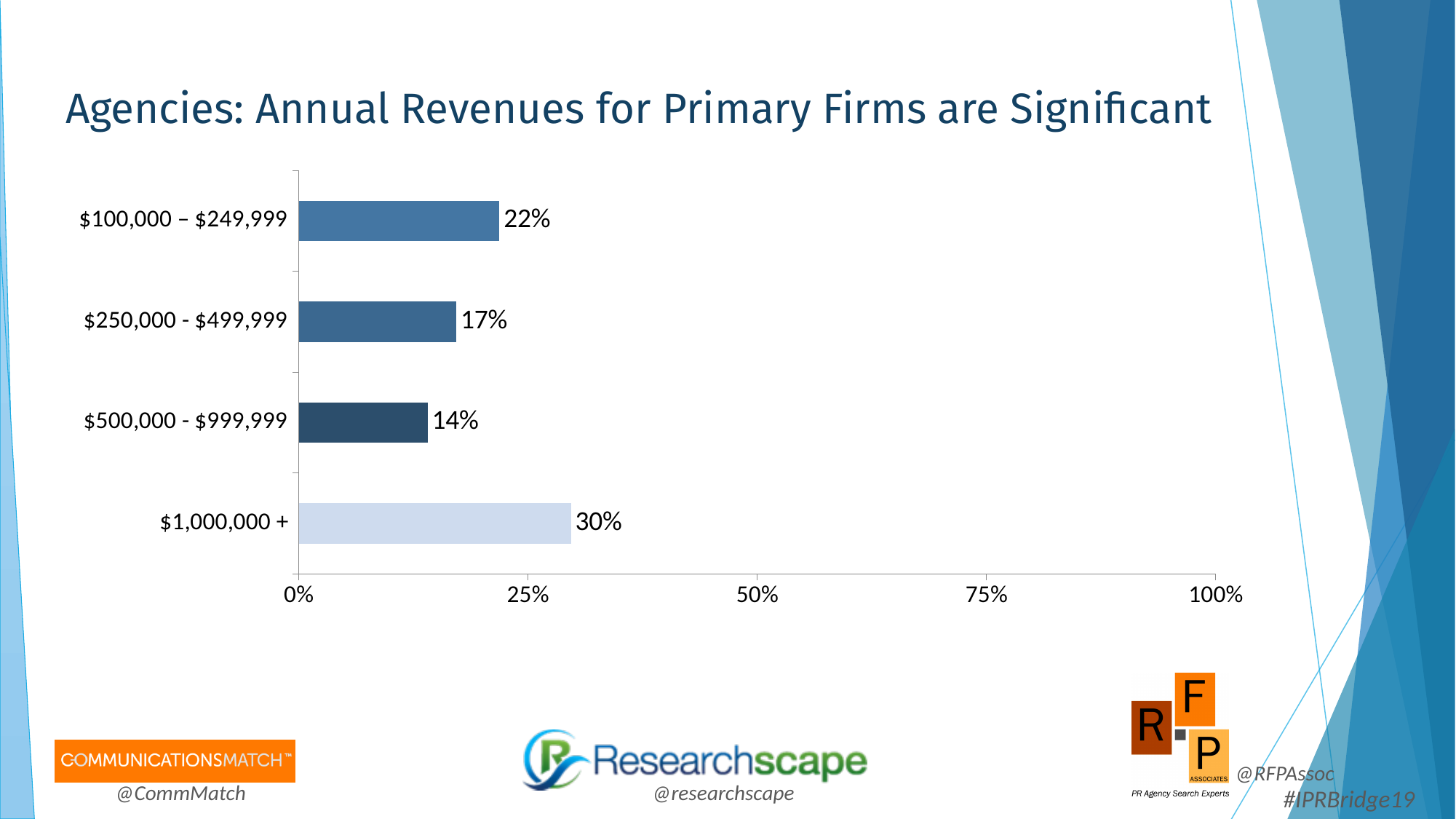

# Agencies: Annual Revenues for Primary Firms are Significant

### Chart:

| Category |  |
|---|---|
| $100,000 – $249,999 | 0.2188 |
| $250,000 - $499,999 | 0.1719 |
| $500,000 - $999,999 | 0.1406 |
| $1,000,000 + | 0.2969 |